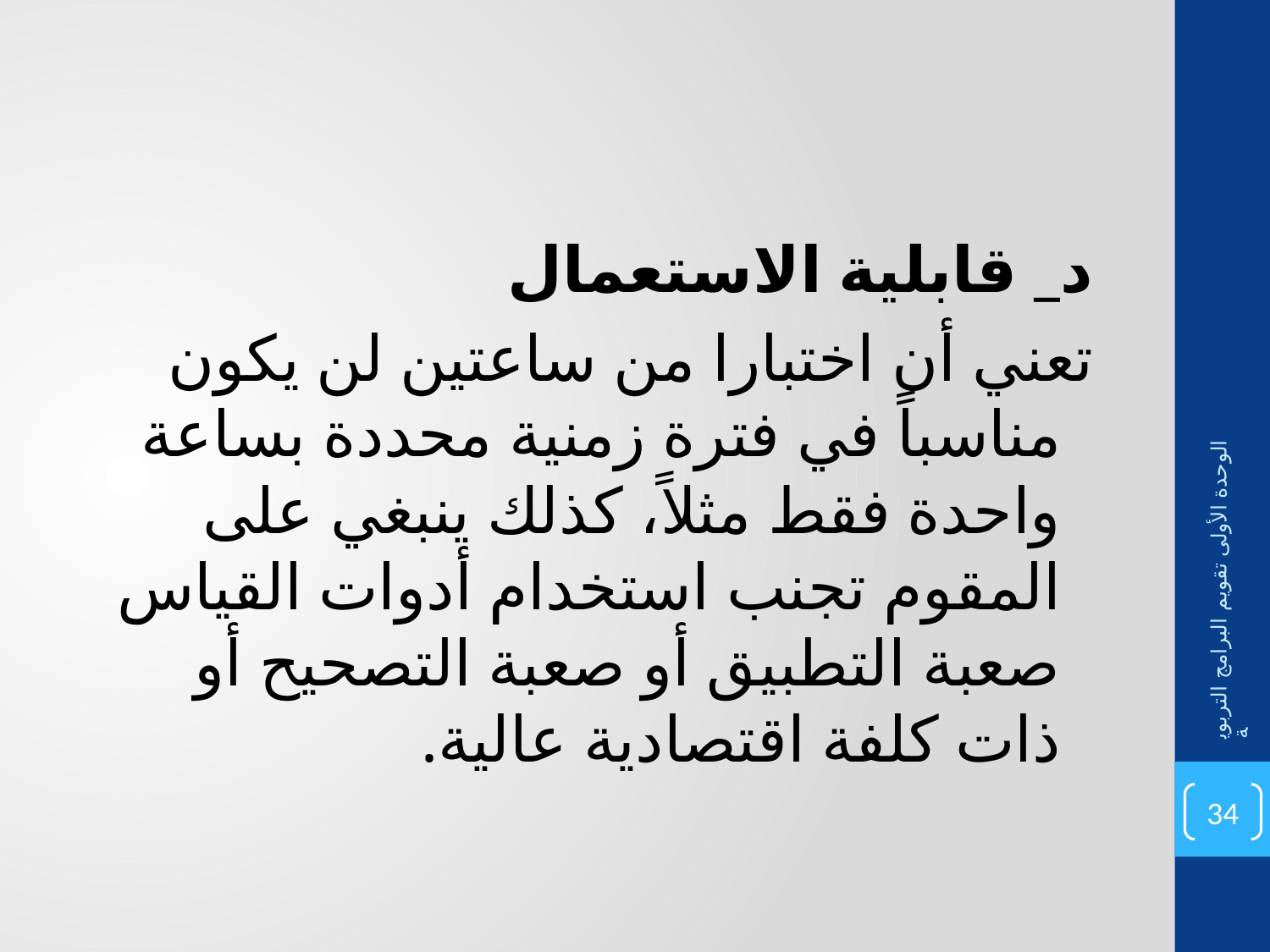

#
د_ قابلية الاستعمال
تعني أن اختبارا من ساعتين لن يكون مناسباً في فترة زمنية محددة بساعة واحدة فقط مثلاً، كذلك ينبغي على المقوم تجنب استخدام أدوات القياس صعبة التطبيق أو صعبة التصحيح أو ذات كلفة اقتصادية عالية.

الوحدة الأولى تقويم البرامج التربوية
34